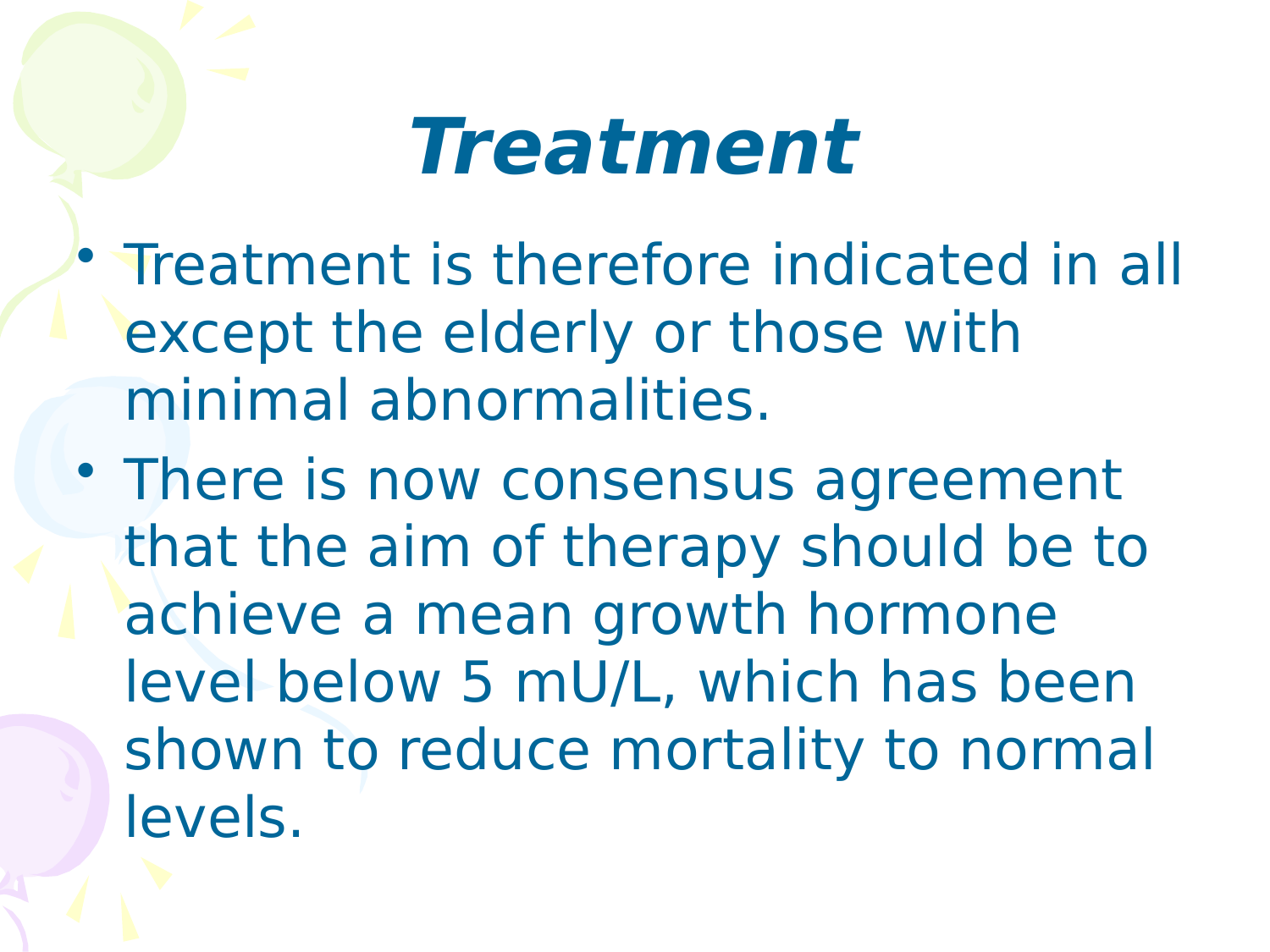

# Treatment
Treatment is therefore indicated in all except the elderly or those with minimal abnormalities.
There is now consensus agreement that the aim of therapy should be to achieve a mean growth hormone level below 5 mU/L, which has been shown to reduce mortality to normal levels.